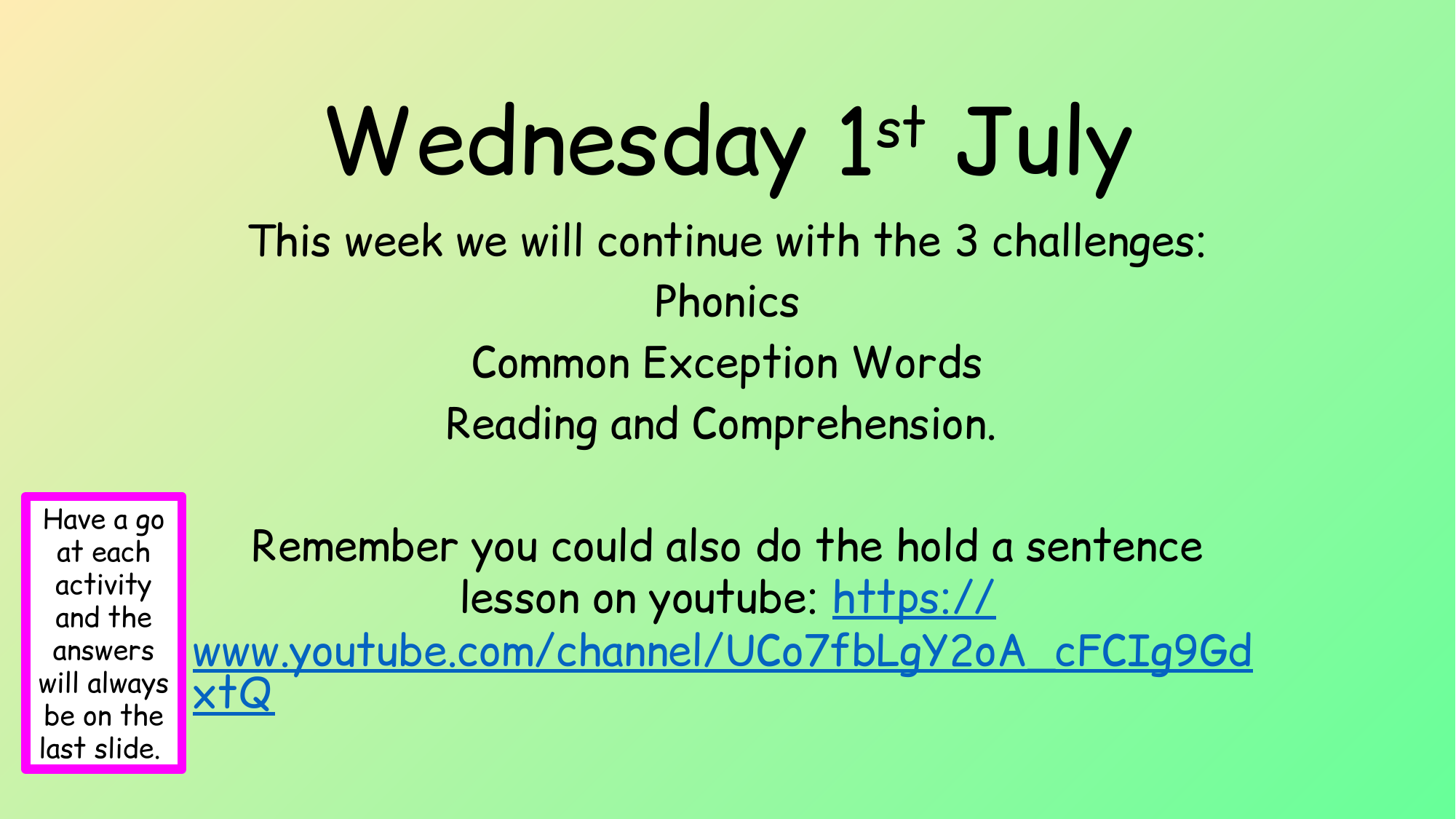

# Wednesday 1st July
This week we will continue with the 3 challenges:
Phonics
Common Exception Words
Reading and Comprehension.

Remember you could also do the hold a sentence lesson on youtube: https://www.youtube.com/channel/UCo7fbLgY2oA_cFCIg9GdxtQ

Have a go at each activity and the answers will always be on the last slide.